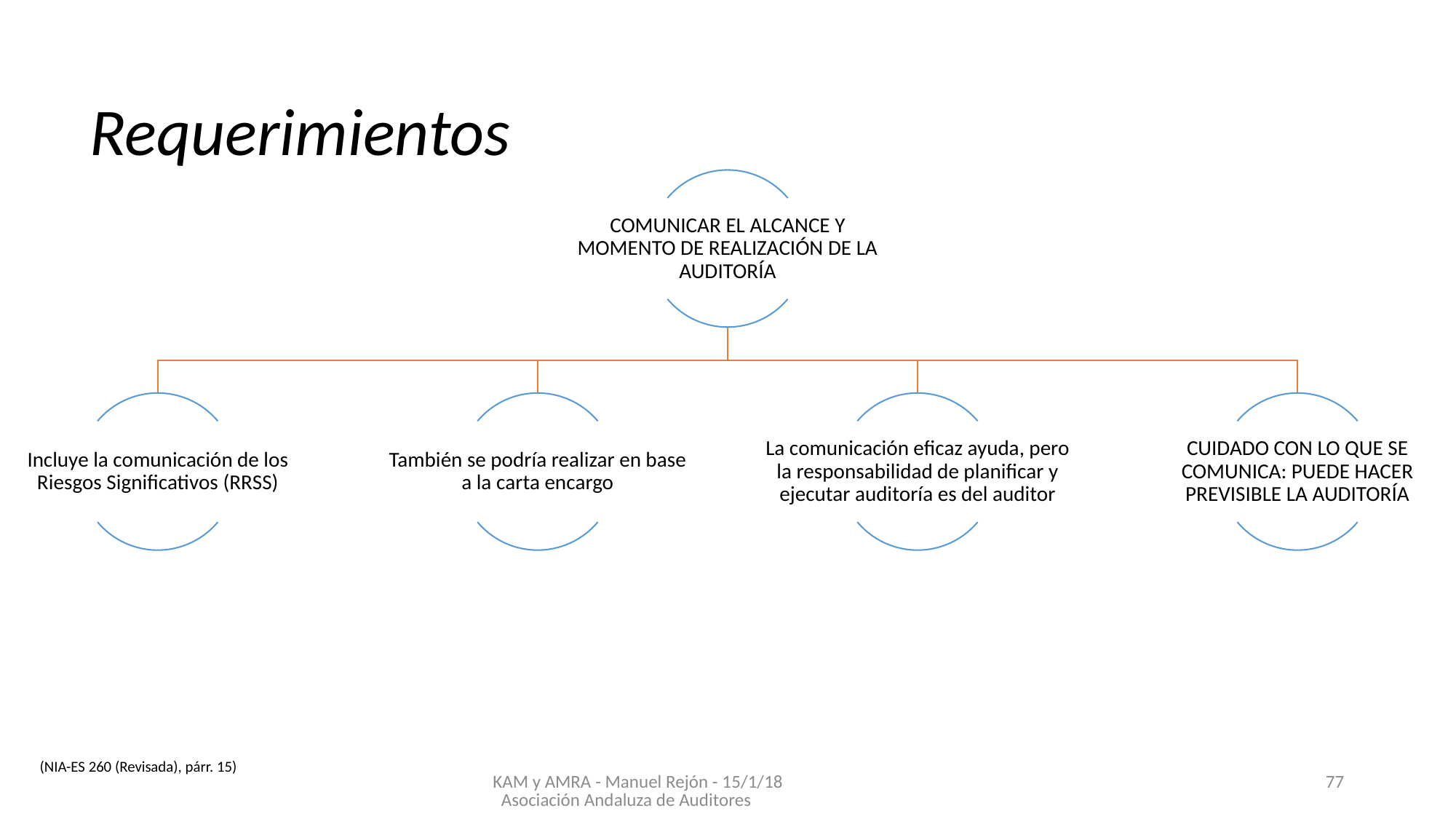

COMUNICAR EL ALCANCE Y MOMENTO DE REALIZACIÓN DE LA AUDITORÍA
Incluye la comunicación de los Riesgos Significativos (RRSS)
También se podría realizar en base a la carta encargo
La comunicación eficaz ayuda, pero la responsabilidad de planificar y ejecutar auditoría es del auditor
CUIDADO CON LO QUE SE COMUNICA: PUEDE HACER PREVISIBLE LA AUDITORÍA
# Requerimientos
(NIA-ES 260 (Revisada), párr. 15)
KAM y AMRA - Manuel Rejón - 15/1/18                                            Asociación Andaluza de Auditores
77